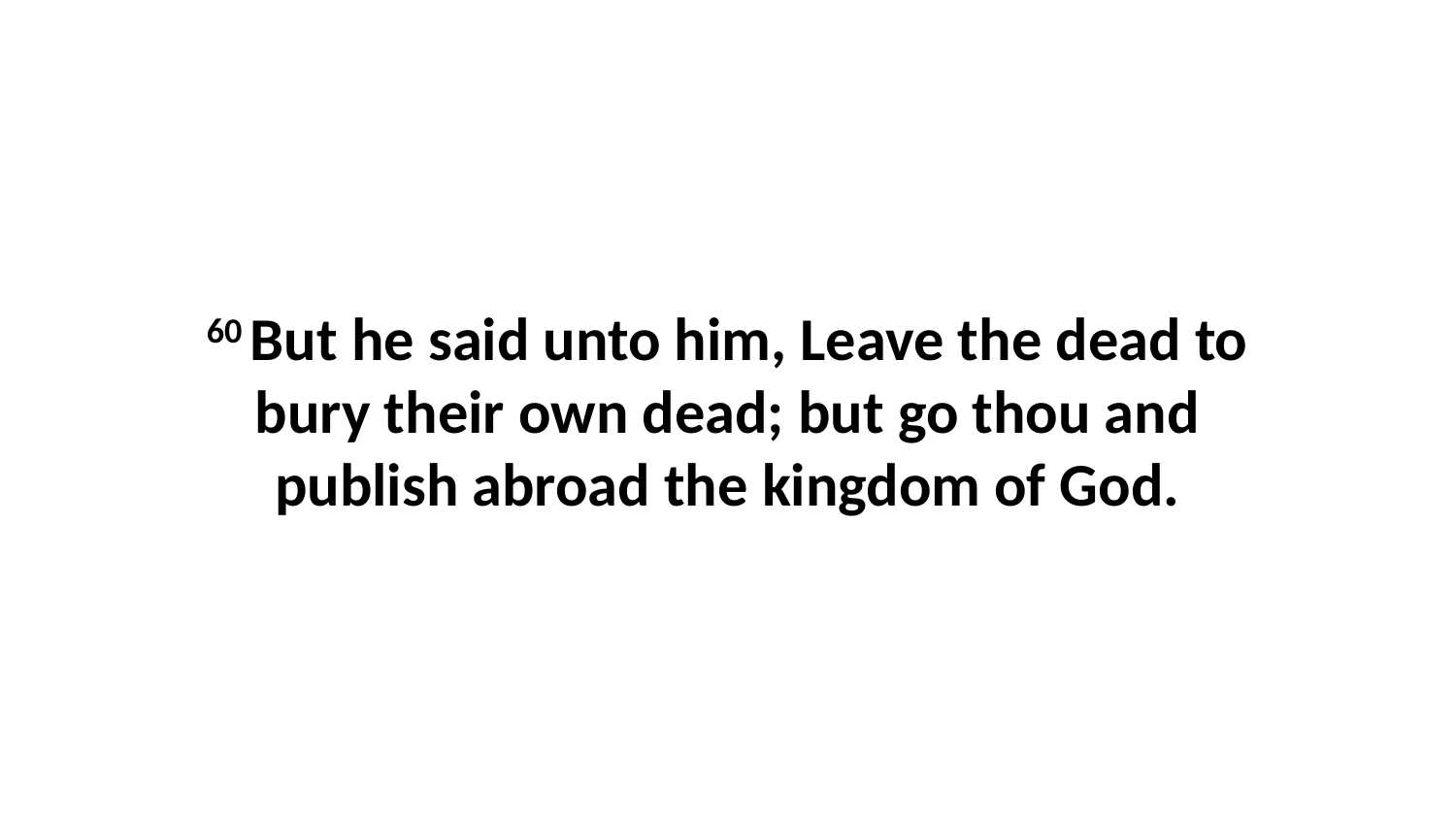

60 But he said unto him, Leave the dead to bury their own dead; but go thou and publish abroad the kingdom of God.